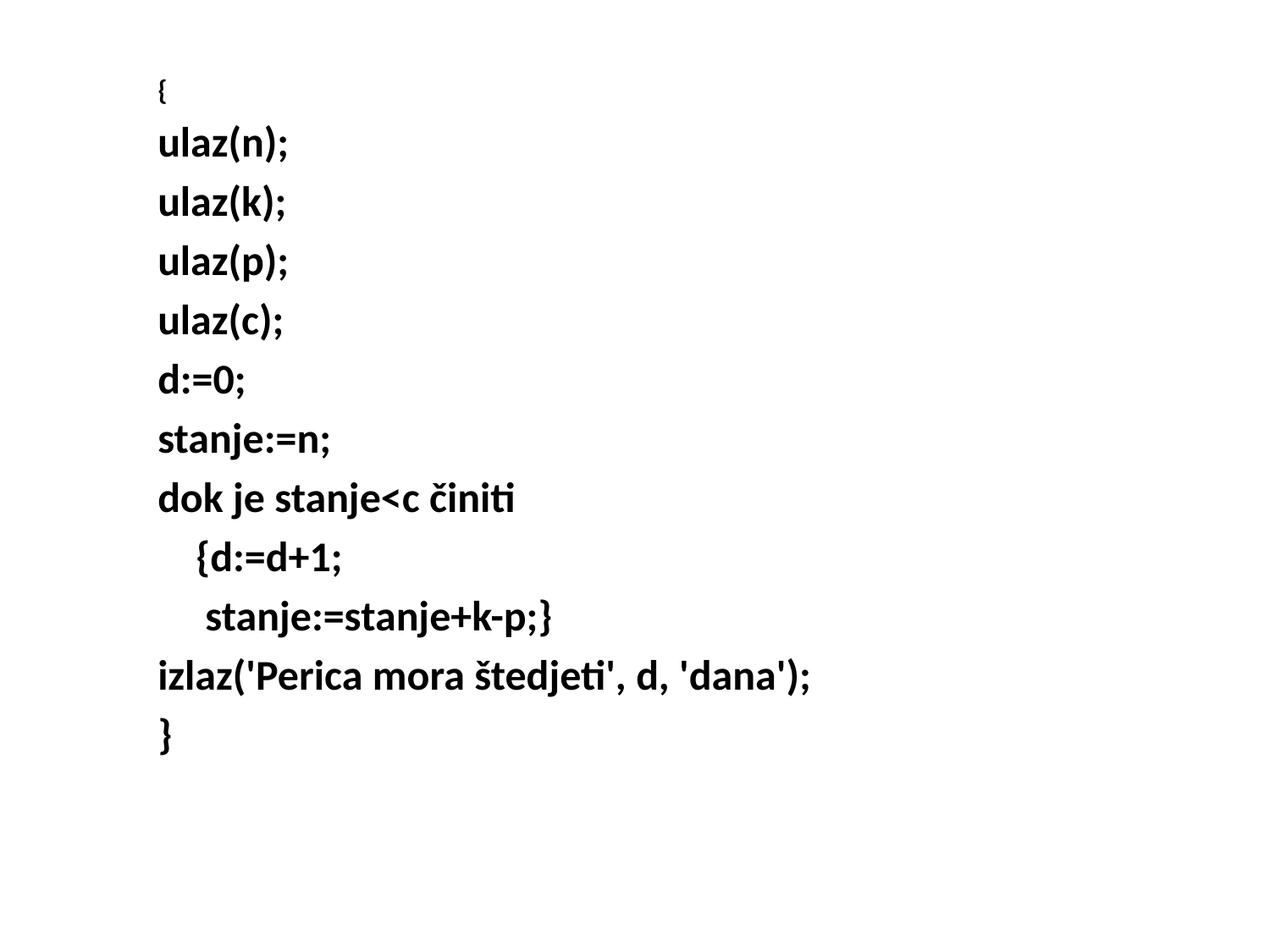

{
ulaz(n);
ulaz(k);
ulaz(p);
ulaz(c);
d:=0;
stanje:=n;
dok je stanje<c činiti
    {d:=d+1;
     stanje:=stanje+k-p;}
izlaz('Perica mora štedjeti', d, 'dana');
}